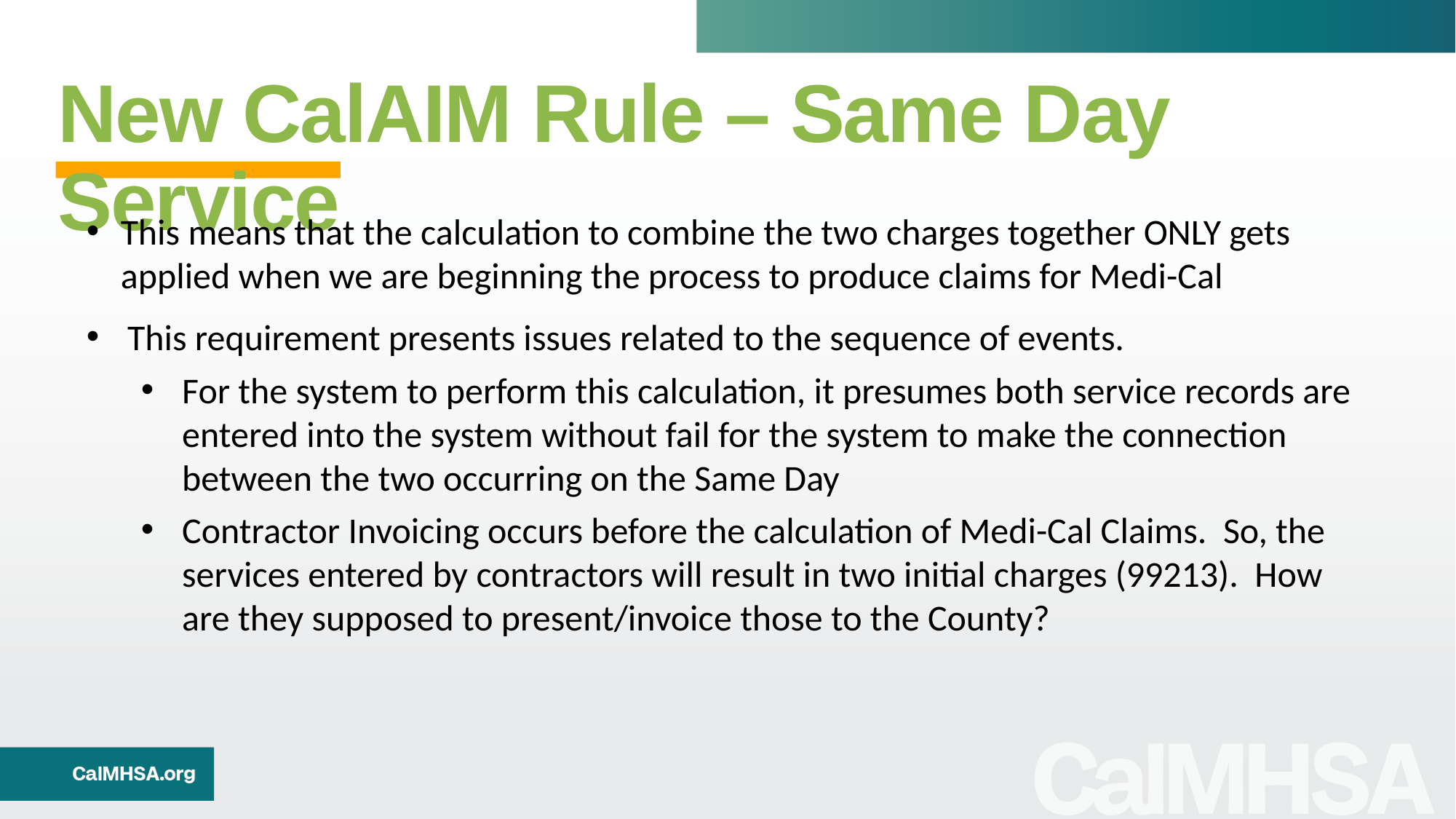

New CalAIM Rule – Same Day Service

This means that the calculation to combine the two charges together ONLY gets applied when we are beginning the process to produce claims for Medi-Cal
This requirement presents issues related to the sequence of events.
For the system to perform this calculation, it presumes both service records are entered into the system without fail for the system to make the connection between the two occurring on the Same Day
Contractor Invoicing occurs before the calculation of Medi-Cal Claims.  So, the services entered by contractors will result in two initial charges (99213).  How are they supposed to present/invoice those to the County?